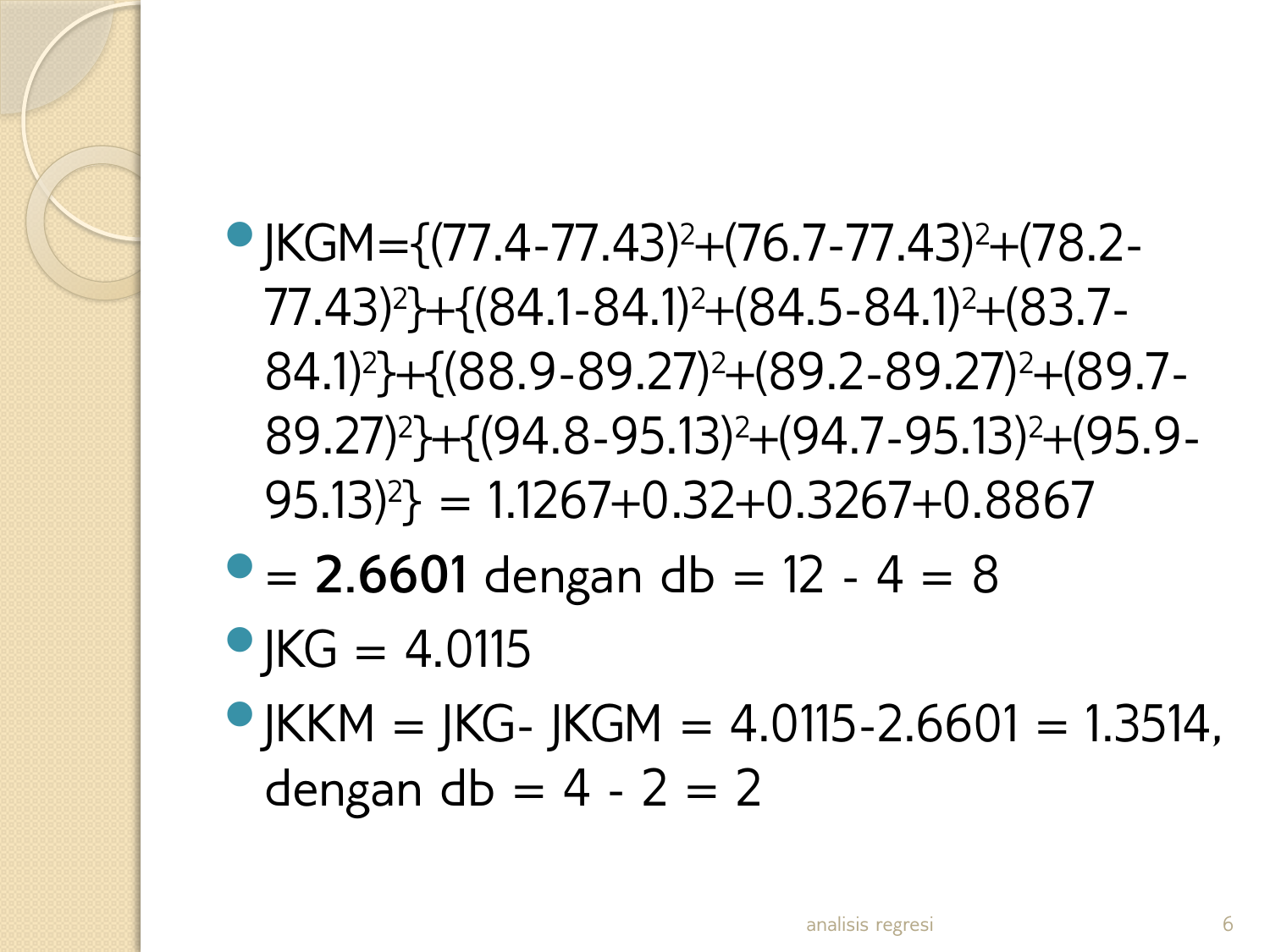

#
JKGM={(77.4-77.43)2+(76.7-77.43)2+(78.2-77.43)2}+{(84.1-84.1)2+(84.5-84.1)2+(83.7-84.1)2}+{(88.9-89.27)2+(89.2-89.27)2+(89.7-89.27)2}+{(94.8-95.13)2+(94.7-95.13)2+(95.9-95.13)2} = 1.1267+0.32+0.3267+0.8867
= 2.6601 dengan db = 12 - 4 = 8
JKG = 4.0115
JKKM = JKG- JKGM = 4.0115-2.6601 = 1.3514, dengan db = 4 - 2 = 2

analisis regresi
6